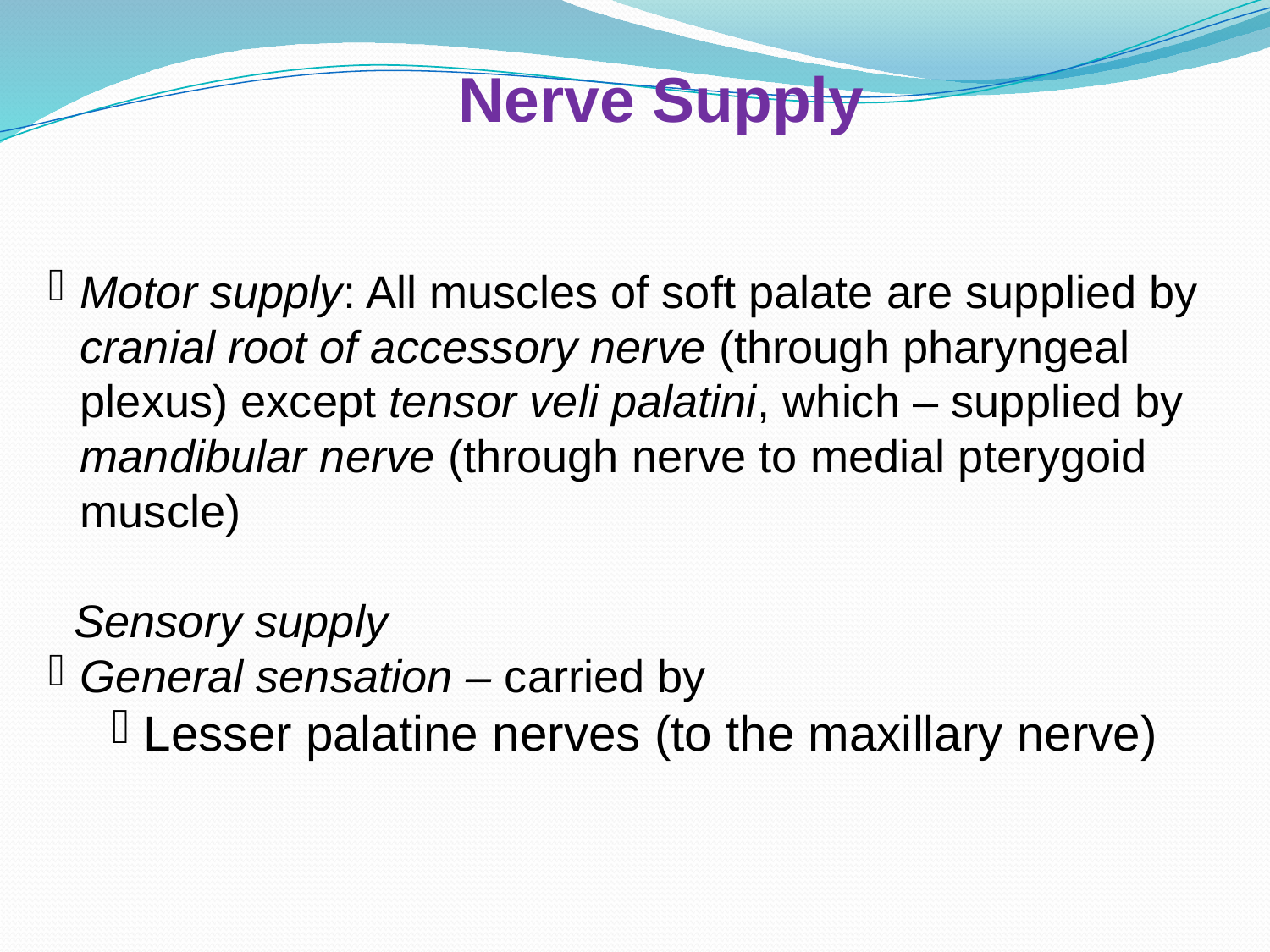

Nerve Supply

Motor supply: All muscles of soft palate are supplied by cranial root of accessory nerve (through pharyngeal plexus) except tensor veli palatini, which – supplied by mandibular nerve (through nerve to medial pterygoid muscle)

  Sensory supply
General sensation – carried by
Lesser palatine nerves (to the maxillary nerve)